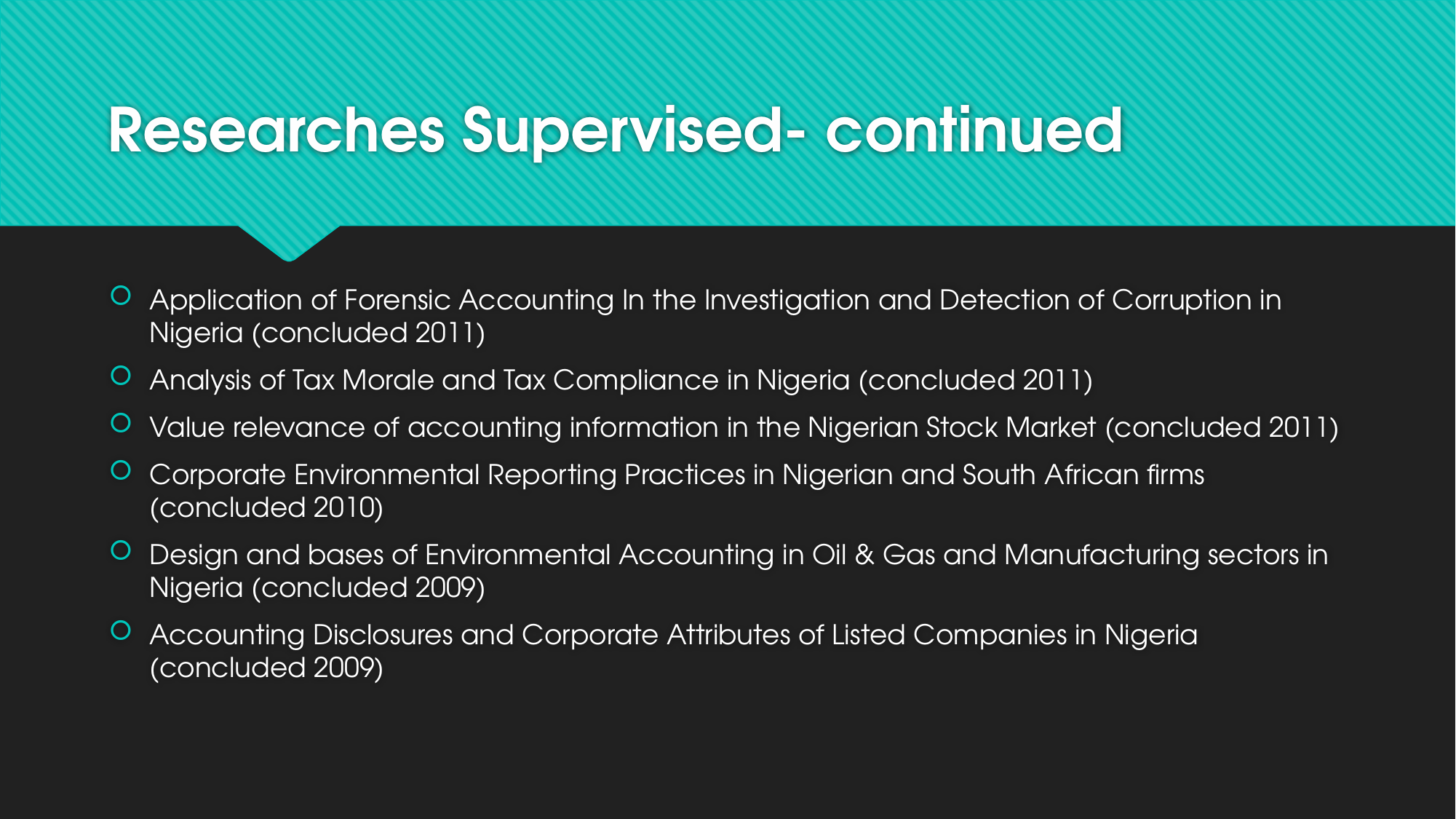

# Researches Supervised- continued
Application of Forensic Accounting In the Investigation and Detection of Corruption in Nigeria (concluded 2011)
Analysis of Tax Morale and Tax Compliance in Nigeria (concluded 2011)
Value relevance of accounting information in the Nigerian Stock Market (concluded 2011)
Corporate Environmental Reporting Practices in Nigerian and South African firms (concluded 2010)
Design and bases of Environmental Accounting in Oil & Gas and Manufacturing sectors in Nigeria (concluded 2009)
Accounting Disclosures and Corporate Attributes of Listed Companies in Nigeria (concluded 2009)